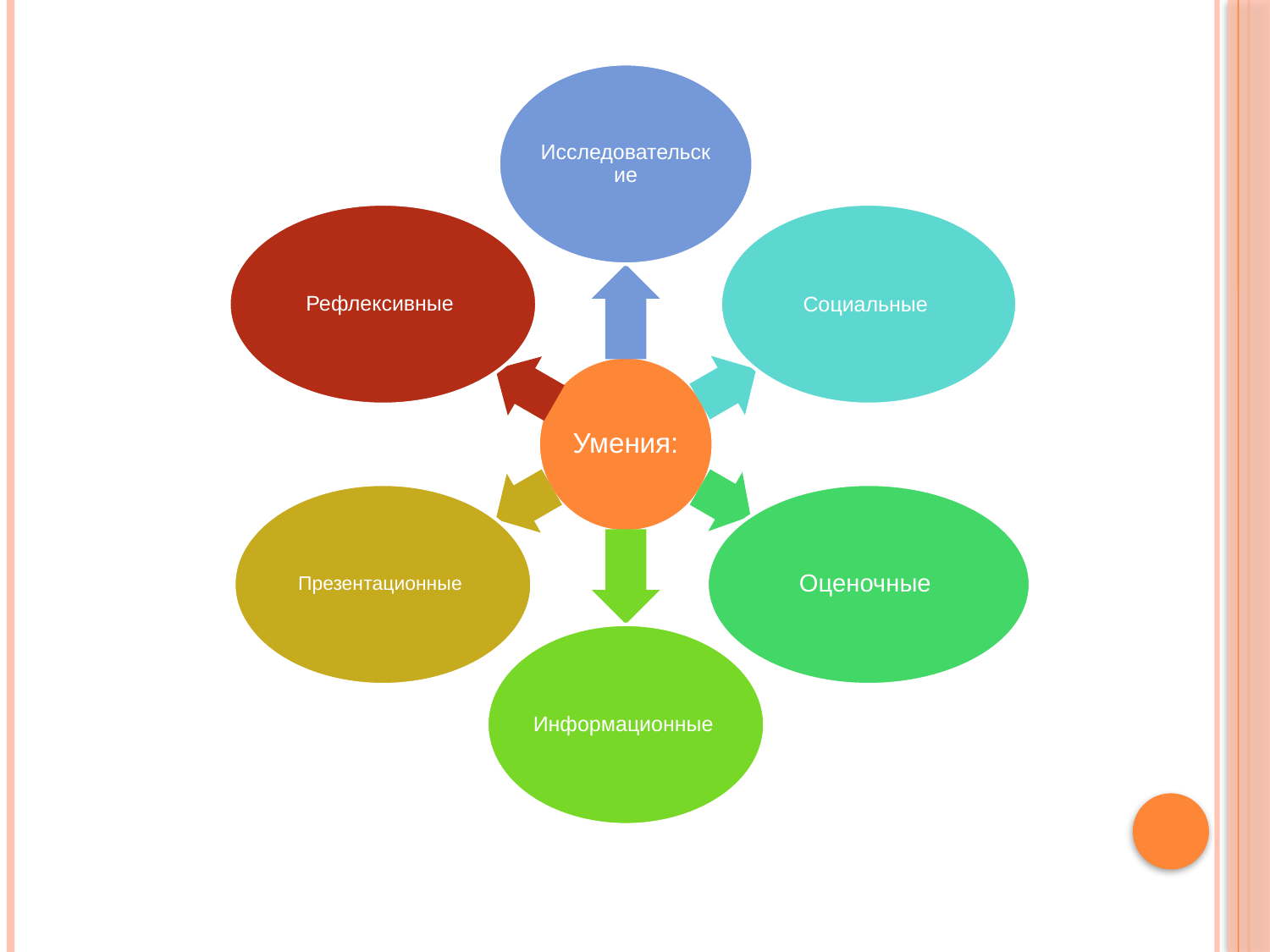

Умения:

Исследовательские

Социальные

Оценочные

Информационные

Презентационные

Рефлексивные